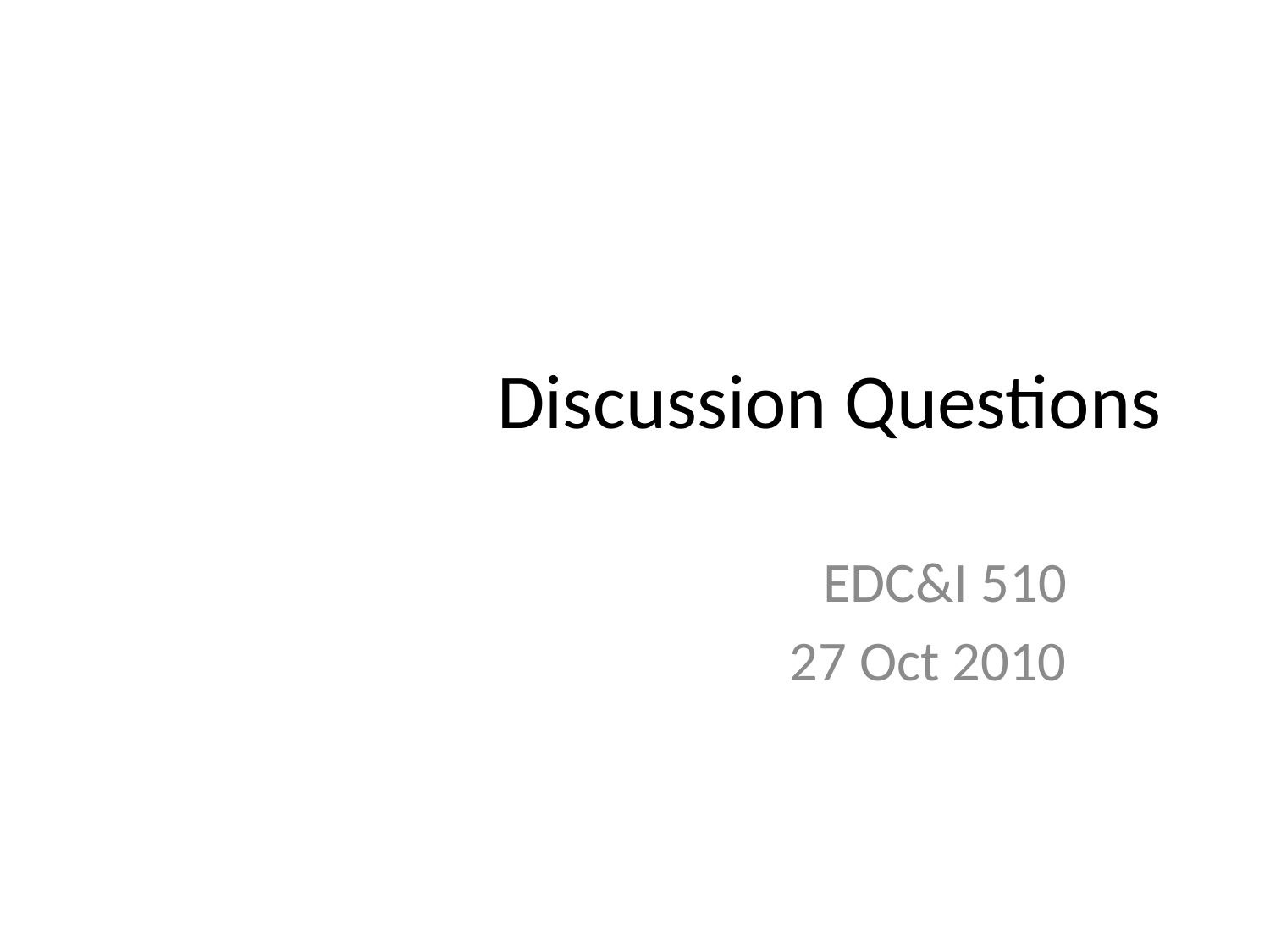

# Discussion Questions
EDC&I 510
27 Oct 2010